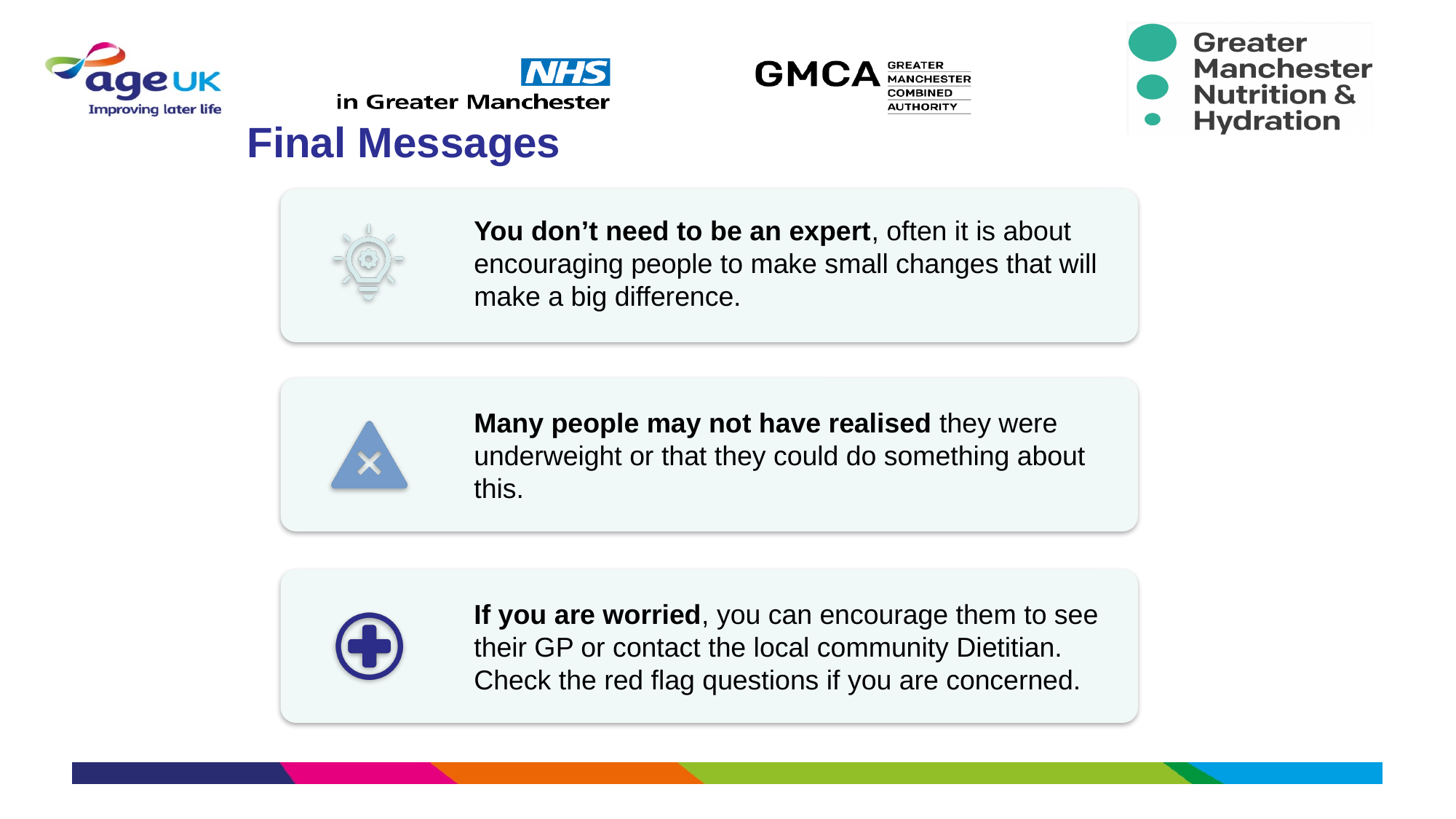

# Final Messages
You don’t need to be an expert, often it is about encouraging people to make small changes that will make a big difference.
Many people may not have realised they were underweight or that they could do something about this.
If you are worried, you can encourage them to see their GP or contact the local community Dietitian. Check the red flag questions if you are concerned.